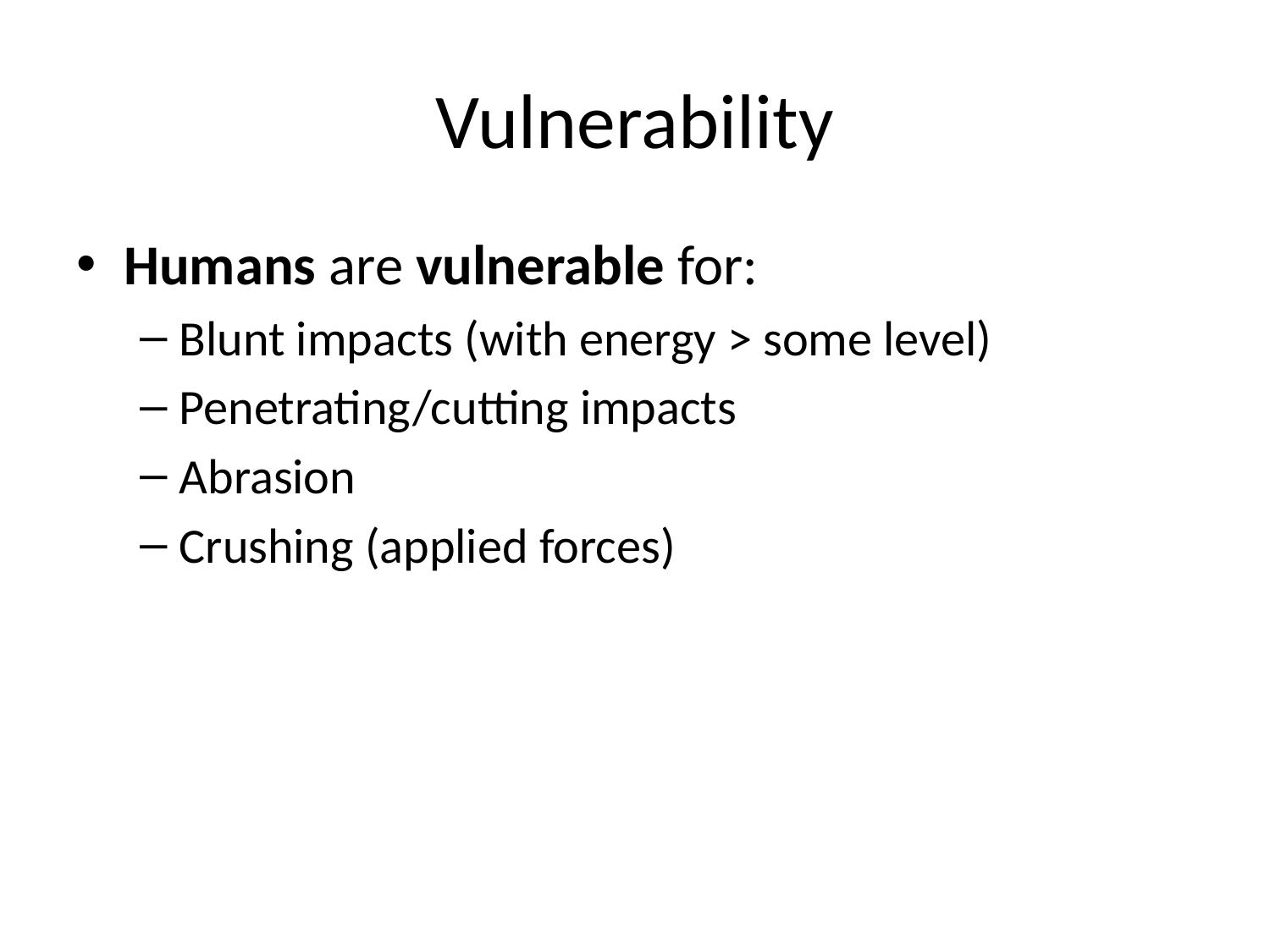

# Vulnerability
Humans are vulnerable for:
Blunt impacts (with energy > some level)
Penetrating/cutting impacts
Abrasion
Crushing (applied forces)